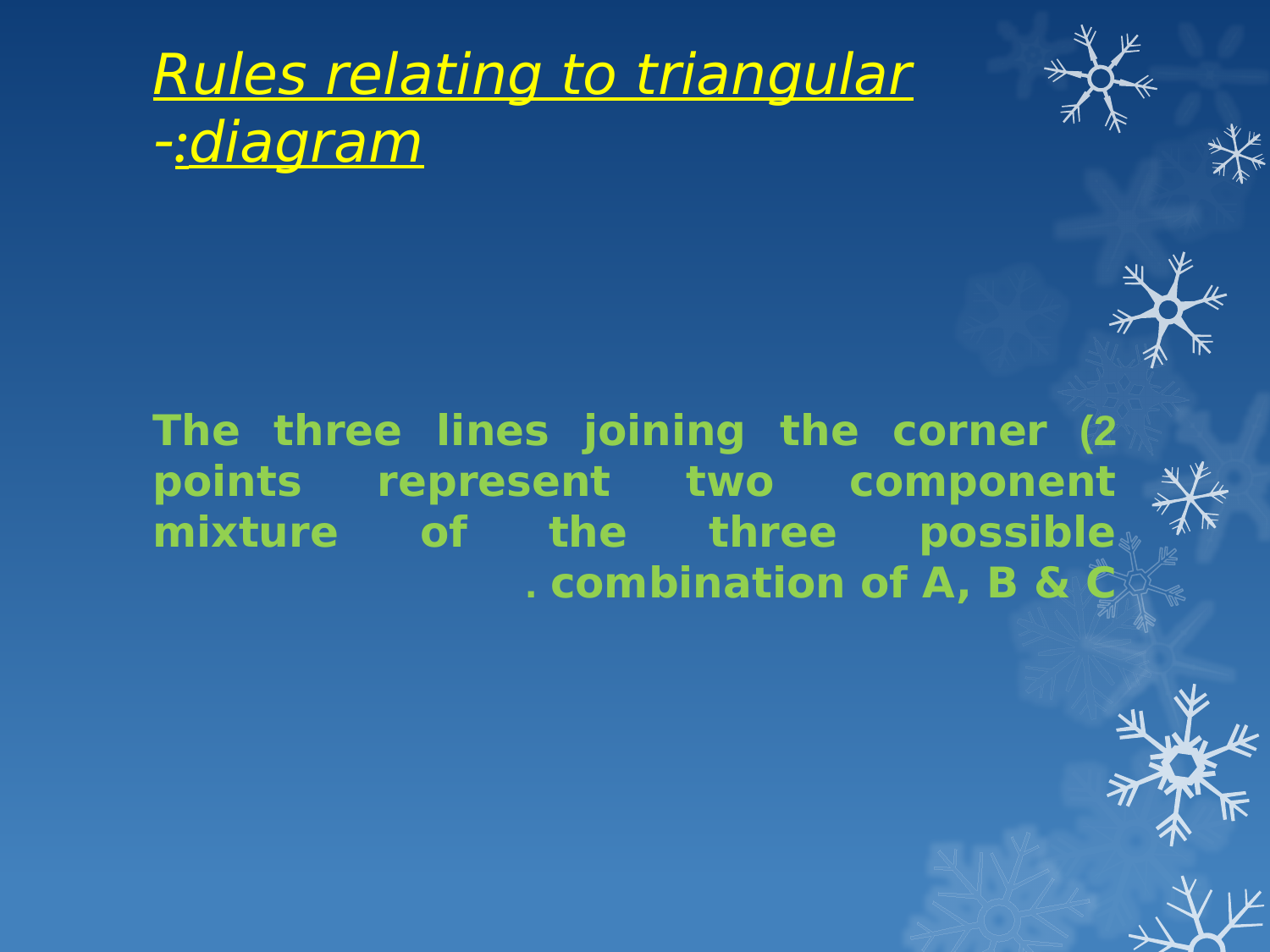

# Rules relating to triangular diagram:-
2) The three lines joining the corner points represent two component mixture of the three possible combination of A, B & C .